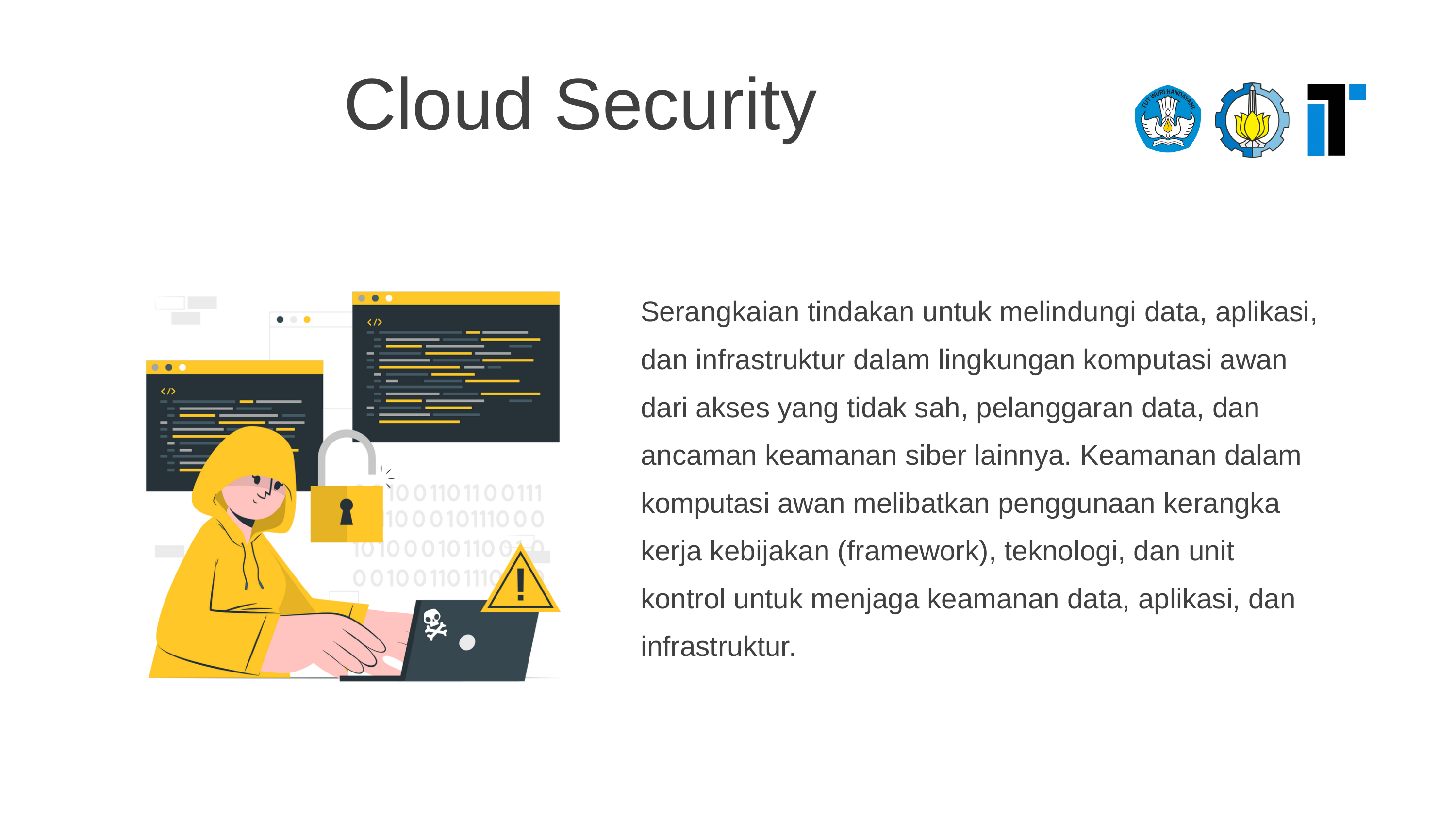

Cloud Security

Serangkaian tindakan untuk melindungi data, aplikasi, dan infrastruktur dalam lingkungan komputasi awan dari akses yang tidak sah, pelanggaran data, dan ancaman keamanan siber lainnya. Keamanan dalam komputasi awan melibatkan penggunaan kerangka kerja kebijakan (framework), teknologi, dan unit kontrol untuk menjaga keamanan data, aplikasi, dan infrastruktur.